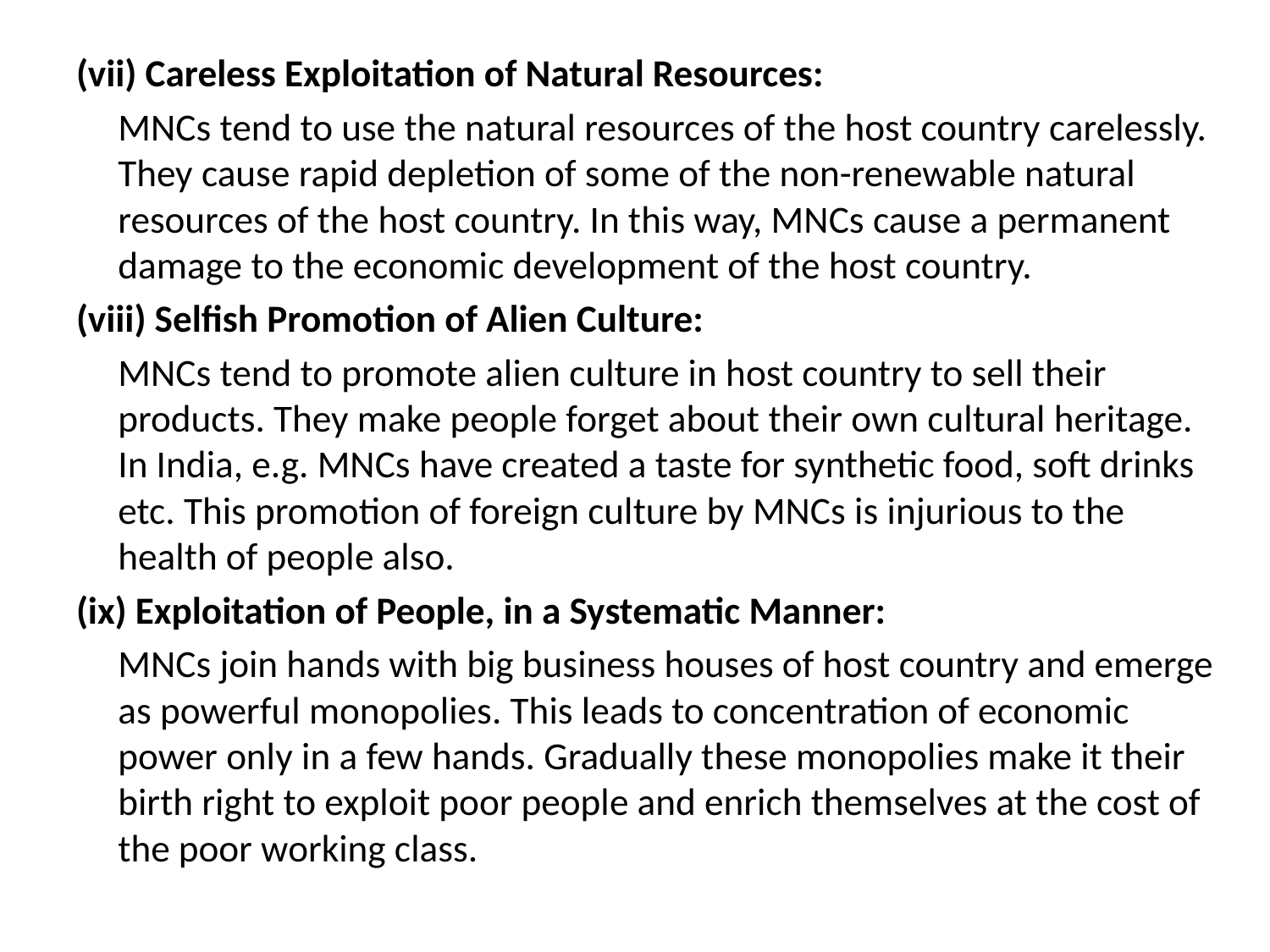

#
(vii) Careless Exploitation of Natural Resources:
		MNCs tend to use the natural resources of the host country carelessly. They cause rapid depletion of some of the non-renewable natural resources of the host country. In this way, MNCs cause a permanent damage to the economic development of the host country.
(viii) Selfish Promotion of Alien Culture:
		MNCs tend to promote alien culture in host country to sell their products. They make people forget about their own cultural heritage. In India, e.g. MNCs have created a taste for synthetic food, soft drinks etc. This promotion of foreign culture by MNCs is injurious to the health of people also.
(ix) Exploitation of People, in a Systematic Manner:
		MNCs join hands with big business houses of host country and emerge as powerful monopolies. This leads to concentration of economic power only in a few hands. Gradually these monopolies make it their birth right to exploit poor people and enrich themselves at the cost of the poor working class.